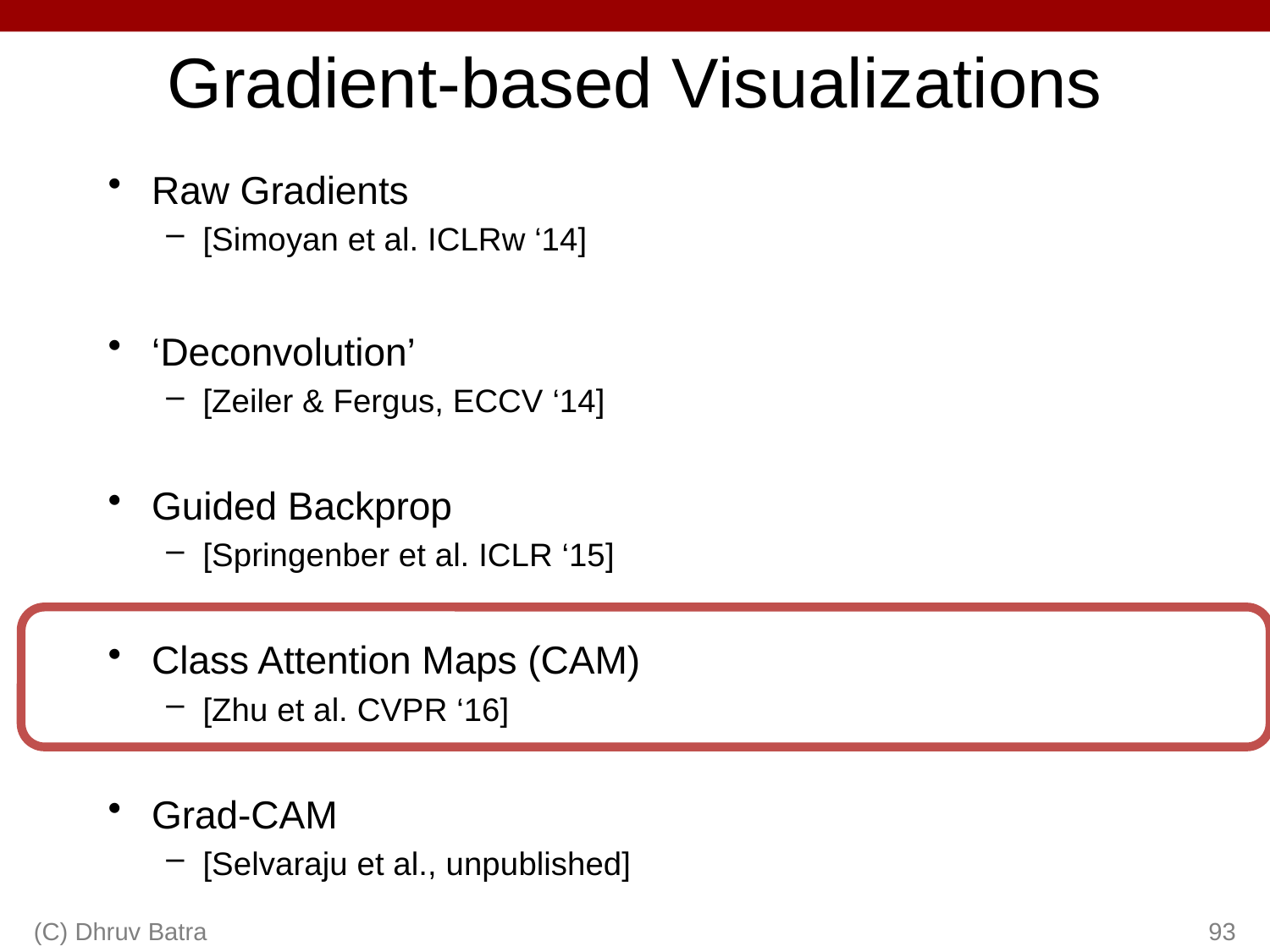

# Gradient-based Visualizations
Raw Gradients
[Simoyan et al. ICLRw ‘14]

‘Deconvolution’
[Zeiler & Fergus, ECCV ‘14]

Guided Backprop
[Springenber et al. ICLR ‘15]

Class Attention Maps (CAM)
[Zhu et al. CVPR ‘16]

Grad-CAM
[Selvaraju et al., unpublished]

(C) Dhruv Batra
93